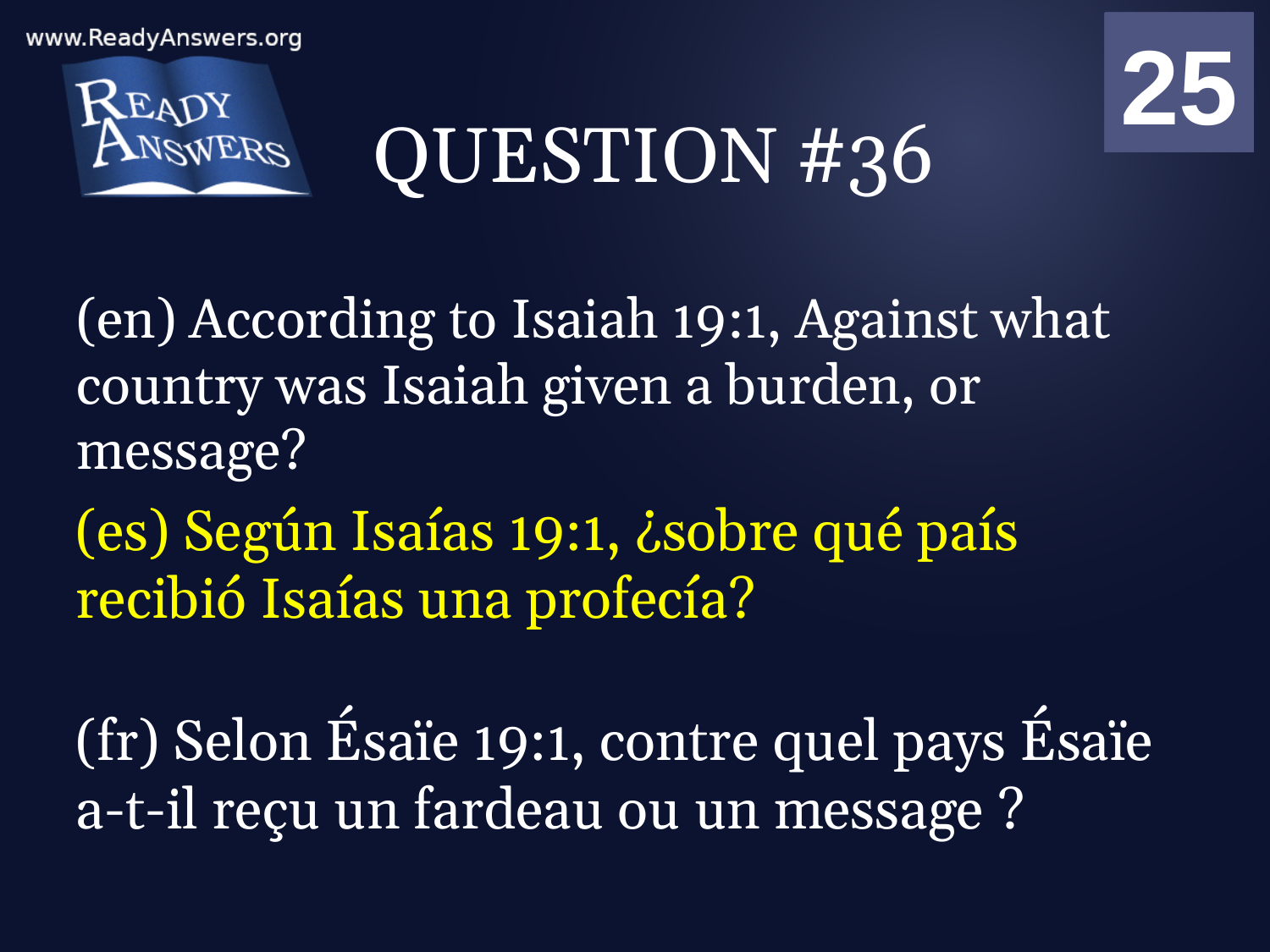

01
02
03
04
05
06
07
08
09
10
11
12
13
14
15
16
17
18
19
20
21
22
23
24
25
00
# QUESTION #36
(en) According to Isaiah 19:1, Against what country was Isaiah given a burden, or message?
(es) Según Isaías 19:1, ¿sobre qué país recibió Isaías una profecía?
(fr) Selon Ésaïe 19:1, contre quel pays Ésaïe a-t-il reçu un fardeau ou un message ?